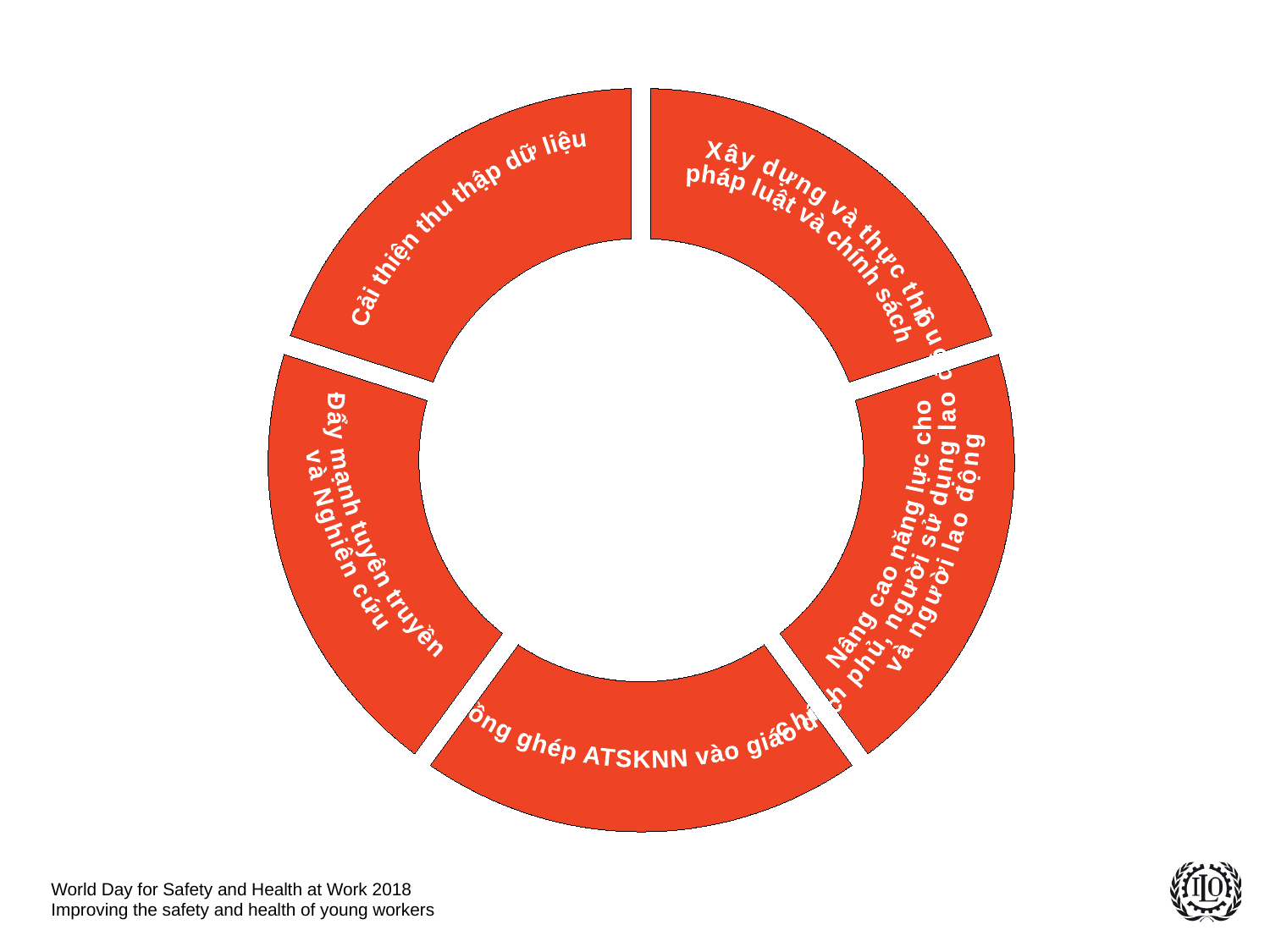

Cải thiện thu thập dữ liệu
Xây dựng và thực thi
pháp luật và chính sách
Cải thiện
Xây dựng
Đẩy mạnh tuyên truyền
và Nghiên cứu
Nâng cao năng lực cho
chính phủ, người sử dụng lao động
và người lao động
Nâng cao năng lực
Đẩy mạnh
Lồng ghép ATSKNN vào giáo dục
Lồng ghép ATSKNN